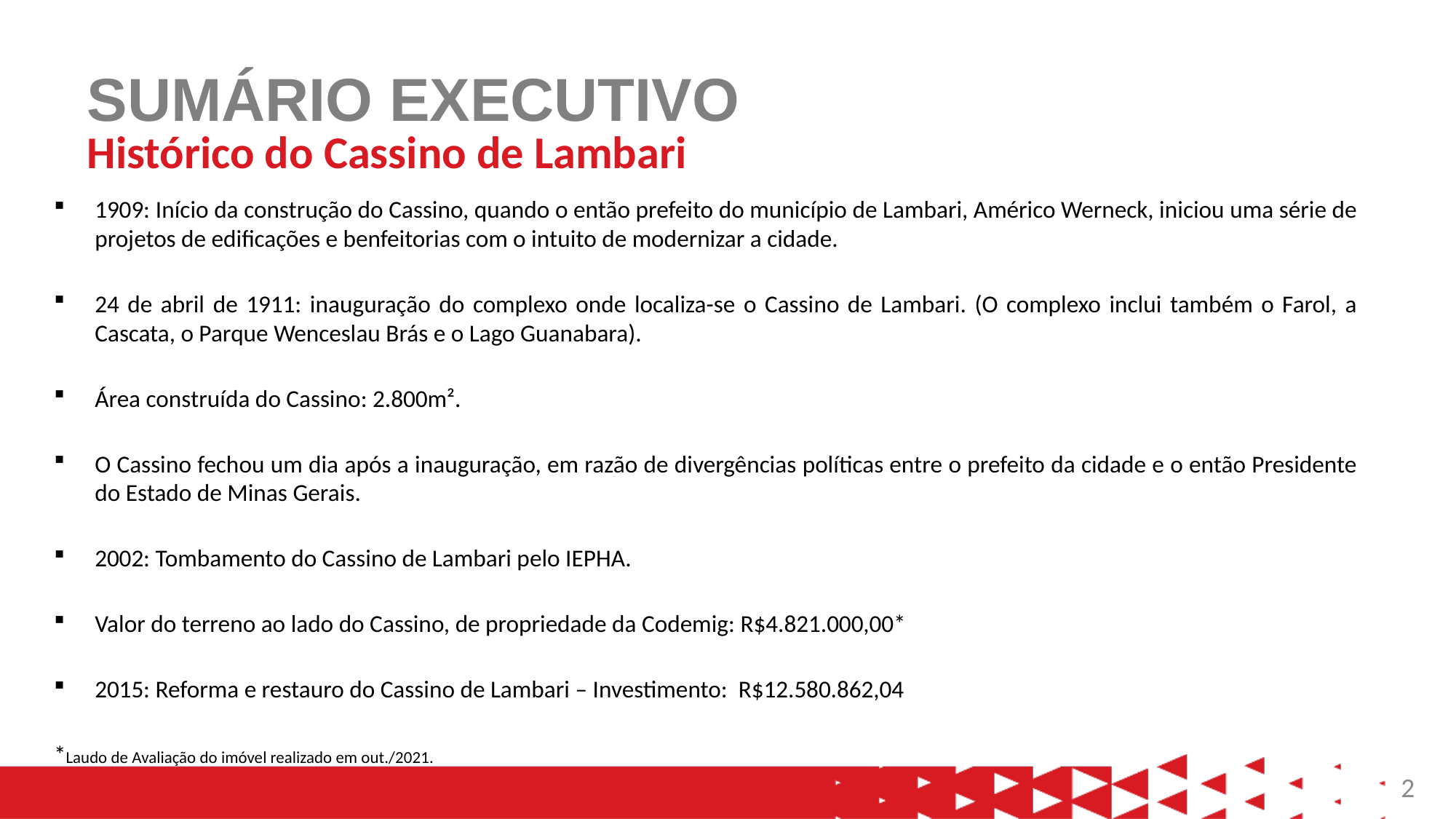

SUMÁRIO EXECUTIVO
Histórico do Cassino de Lambari

1909: Início da construção do Cassino, quando o então prefeito do município de Lambari, Américo Werneck, iniciou uma série de projetos de edificações e benfeitorias com o intuito de modernizar a cidade.
24 de abril de 1911: inauguração do complexo onde localiza-se o Cassino de Lambari. (O complexo inclui também o Farol, a Cascata, o Parque Wenceslau Brás e o Lago Guanabara).
Área construída do Cassino: 2.800m².
O Cassino fechou um dia após a inauguração, em razão de divergências políticas entre o prefeito da cidade e o então Presidente do Estado de Minas Gerais.
2002: Tombamento do Cassino de Lambari pelo IEPHA.
Valor do terreno ao lado do Cassino, de propriedade da Codemig: R$4.821.000,00*
2015: Reforma e restauro do Cassino de Lambari – Investimento:  R$12.580.862,04
*Laudo de Avaliação do imóvel realizado em out./2021.
2